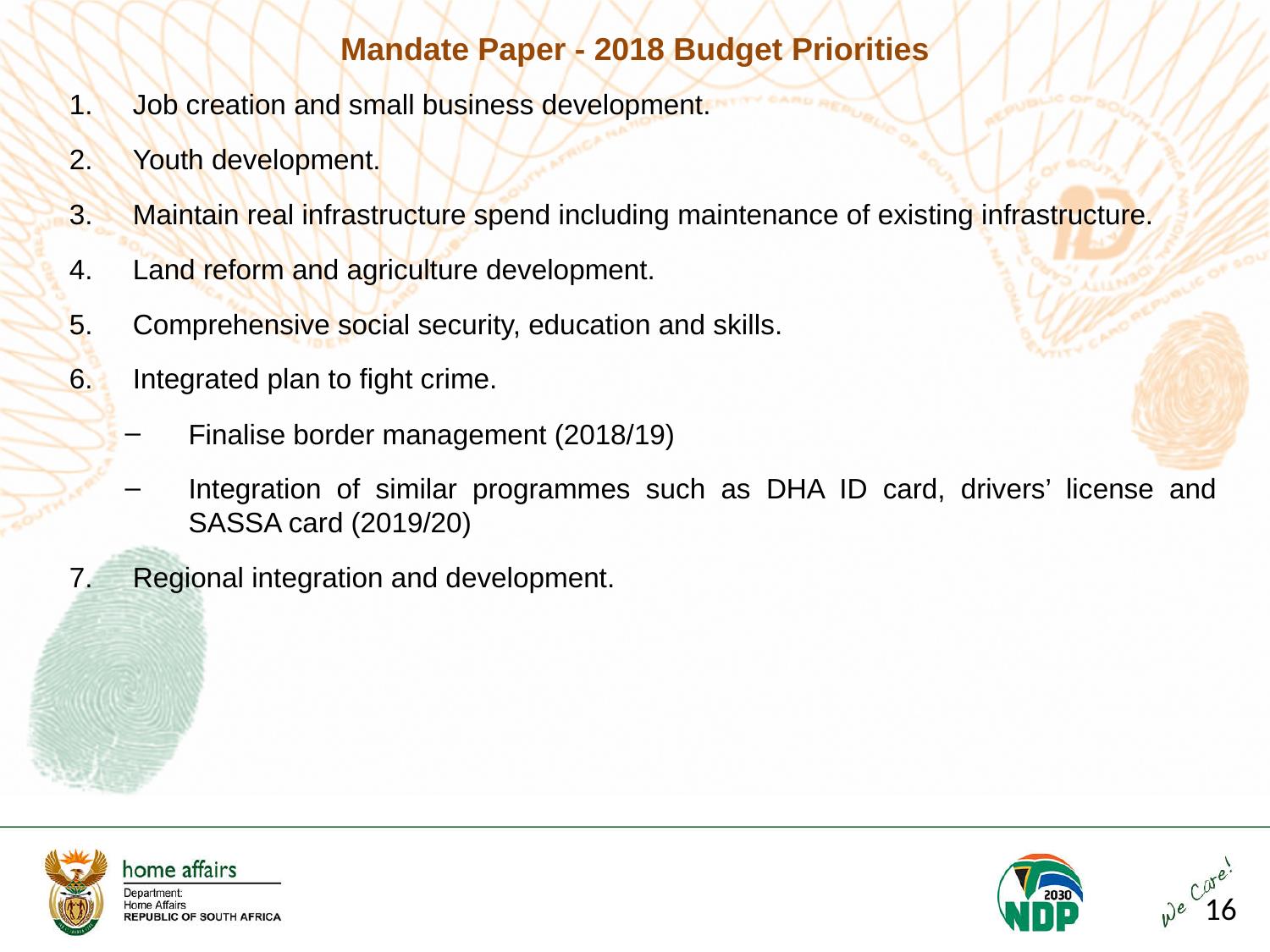

# Mandate Paper - 2018 Budget Priorities
Job creation and small business development.
Youth development.
Maintain real infrastructure spend including maintenance of existing infrastructure.
Land reform and agriculture development.
Comprehensive social security, education and skills.
Integrated plan to fight crime.
Finalise border management (2018/19)
Integration of similar programmes such as DHA ID card, drivers’ license and SASSA card (2019/20)
Regional integration and development.

16